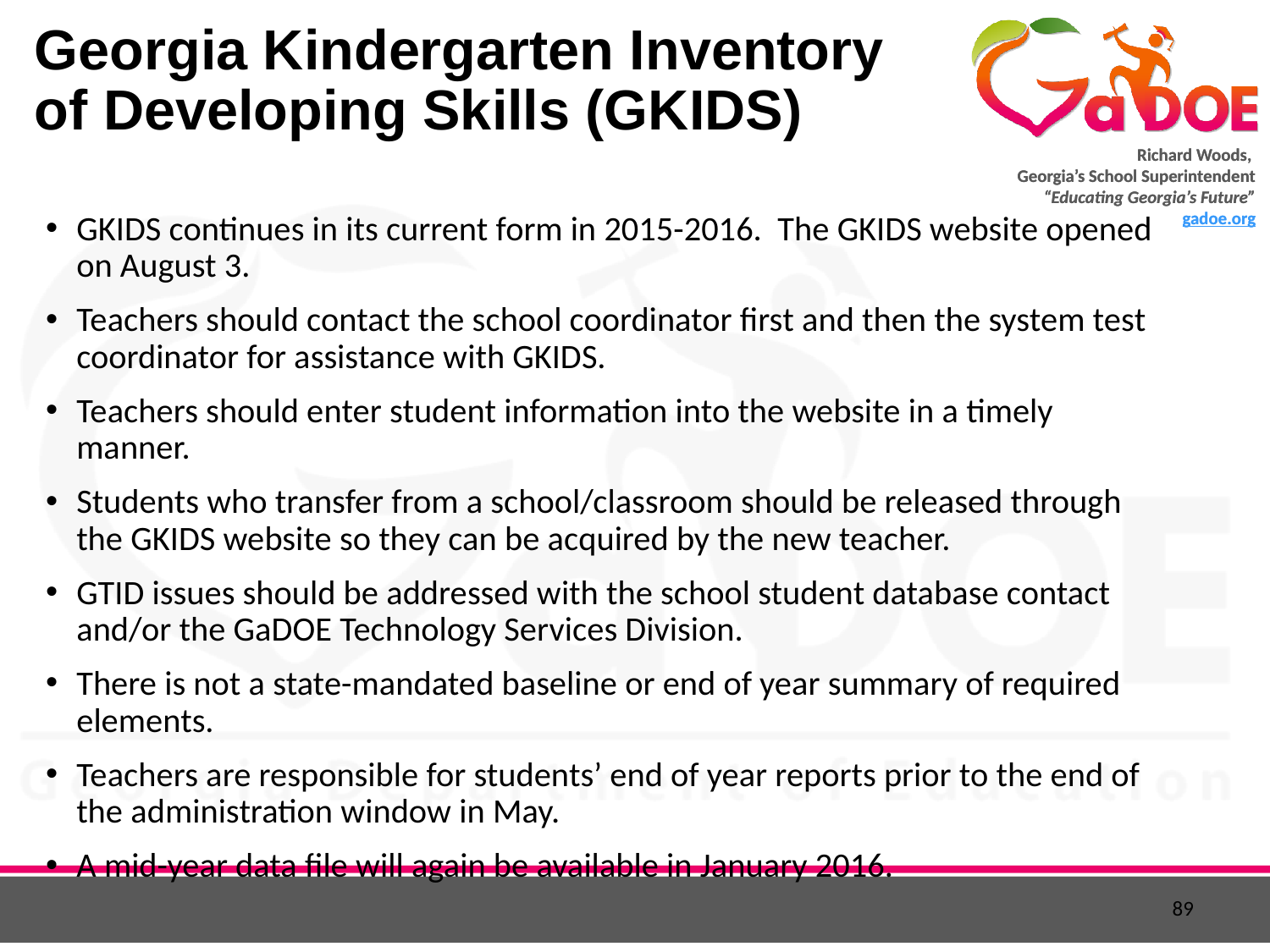

# Georgia Kindergarten Inventory of Developing Skills (GKIDS)
GKIDS continues in its current form in 2015-2016.  The GKIDS website opened on August 3.
Teachers should contact the school coordinator first and then the system test coordinator for assistance with GKIDS.
Teachers should enter student information into the website in a timely manner.
Students who transfer from a school/classroom should be released through the GKIDS website so they can be acquired by the new teacher.
GTID issues should be addressed with the school student database contact and/or the GaDOE Technology Services Division.
There is not a state-mandated baseline or end of year summary of required elements.
Teachers are responsible for students’ end of year reports prior to the end of the administration window in May.
A mid-year data file will again be available in January 2016.

89